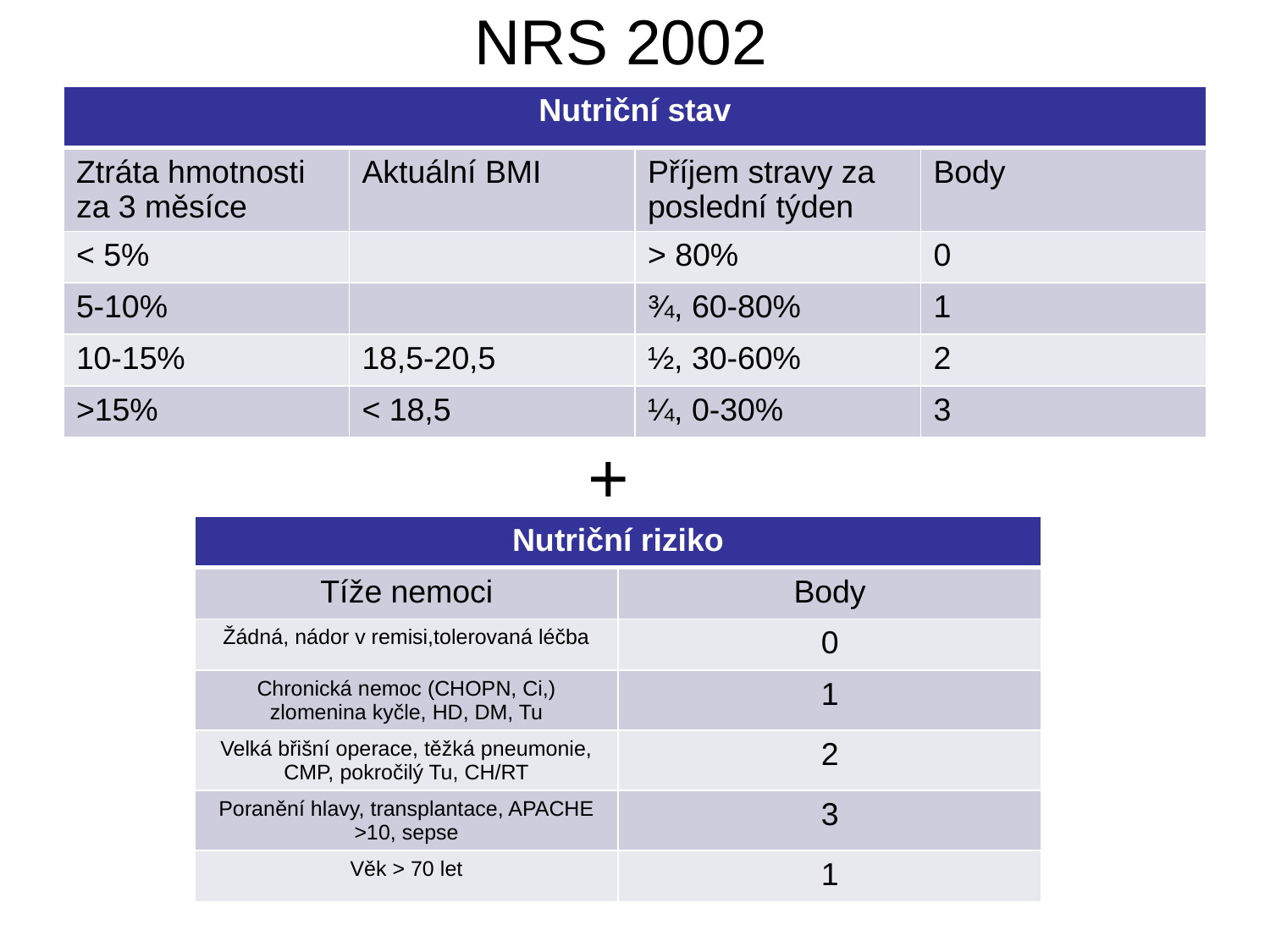

# NRS 2002
| Nutriční stav |  |  |  |
| --- | --- | --- | --- |
| Ztráta hmotnosti za 3 měsíce | Aktuální BMI | Příjem stravy za poslední týden | Body |
| < 5% |  | > 80% | 0 |
| 5-10% |  | ¾, 60-80% | 1 |
| 10-15% | 18,5-20,5 | ½, 30-60% | 2 |
| >15% | < 18,5 | ¼, 0-30% | 3 |
+
| Nutriční riziko |  |
| --- | --- |
| Tíže nemoci | Body |
| Žádná, nádor v remisi,tolerovaná léčba | 0 |
| Chronická nemoc (CHOPN, Ci,) zlomenina kyčle, HD, DM, Tu | 1 |
| Velká břišní operace, těžká pneumonie, CMP, pokročilý Tu, CH/RT | 2 |
| Poranění hlavy, transplantace, APACHE >10, sepse | 3 |
| Věk > 70 let | 1 |